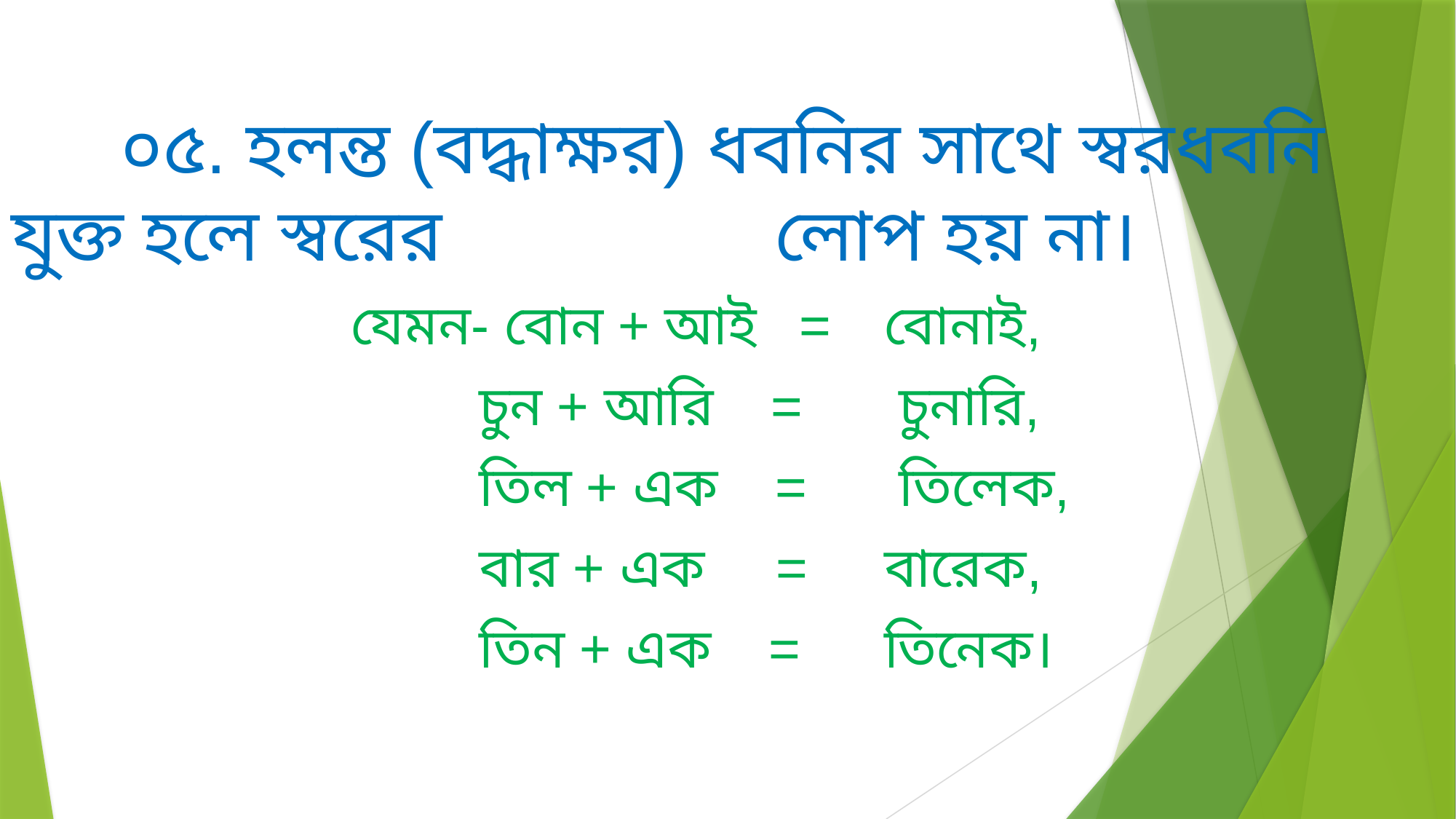

০৫. হলন্ত (বদ্ধাক্ষর) ধবনির সাথে স্বরধবনি যুক্ত হলে স্বরের       		লোপ হয় না।
                        যেমন- বোন + আই   = 	বোনাই,
                                 চুন + আরি    =	 চুনারি,
                                 তিল + এক    =	 তিলেক,
                                 বার + এক     = 	বারেক,
                                 তিন + এক    = 	তিনেক।